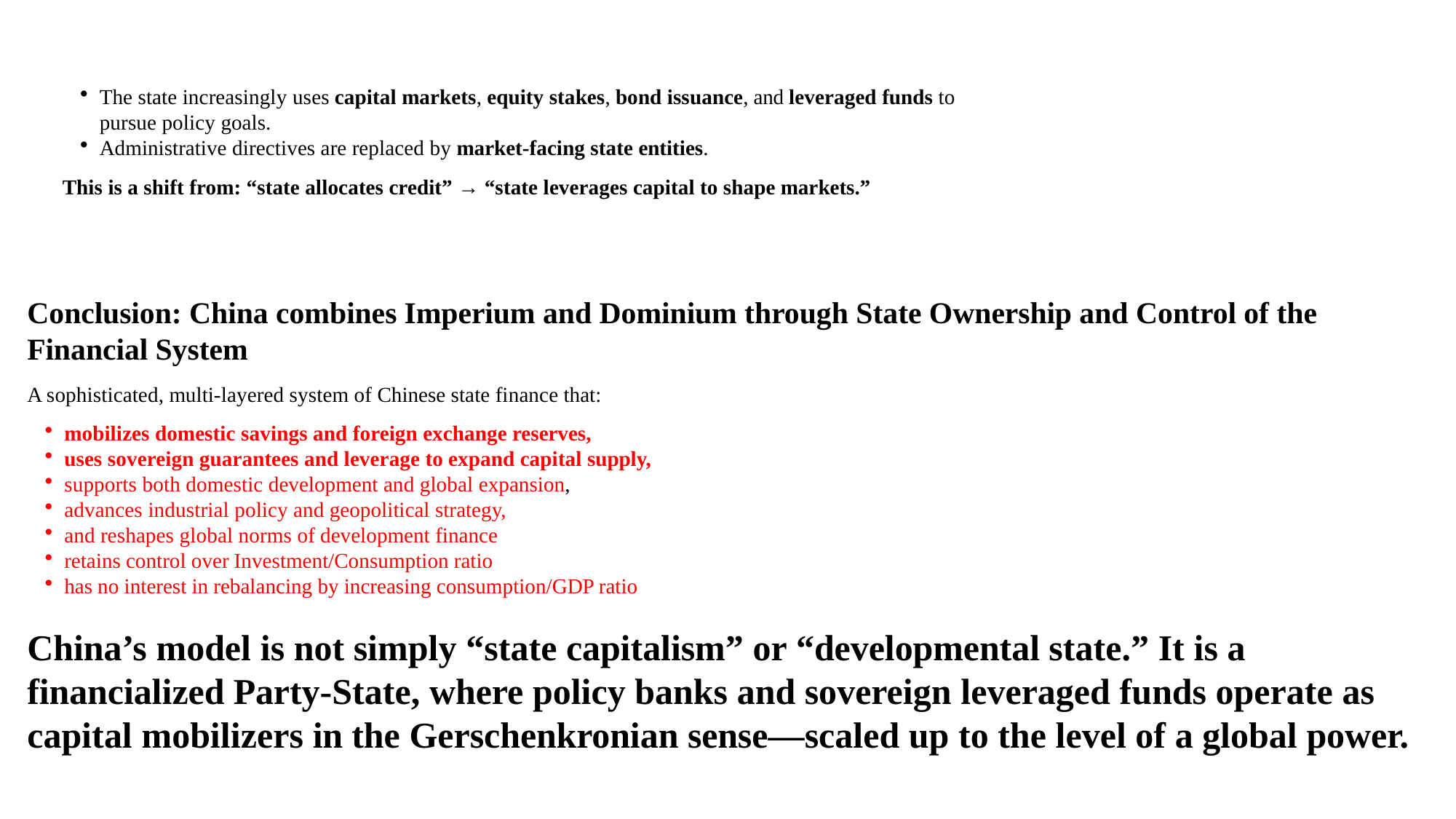

The state increasingly uses capital markets, equity stakes, bond issuance, and leveraged funds to pursue policy goals.
Administrative directives are replaced by market-facing state entities.
This is a shift from: “state allocates credit” → “state leverages capital to shape markets.”

Conclusion: China combines Imperium and Dominium through State Ownership and Control of the Financial System
A sophisticated, multi-layered system of Chinese state finance that:
mobilizes domestic savings and foreign exchange reserves,
uses sovereign guarantees and leverage to expand capital supply,
supports both domestic development and global expansion,
advances industrial policy and geopolitical strategy,
and reshapes global norms of development finance
retains control over Investment/Consumption ratio
has no interest in rebalancing by increasing consumption/GDP ratio

China’s model is not simply “state capitalism” or “developmental state.” It is a financialized Party-State, where policy banks and sovereign leveraged funds operate as capital mobilizers in the Gerschenkronian sense—scaled up to the level of a global power.